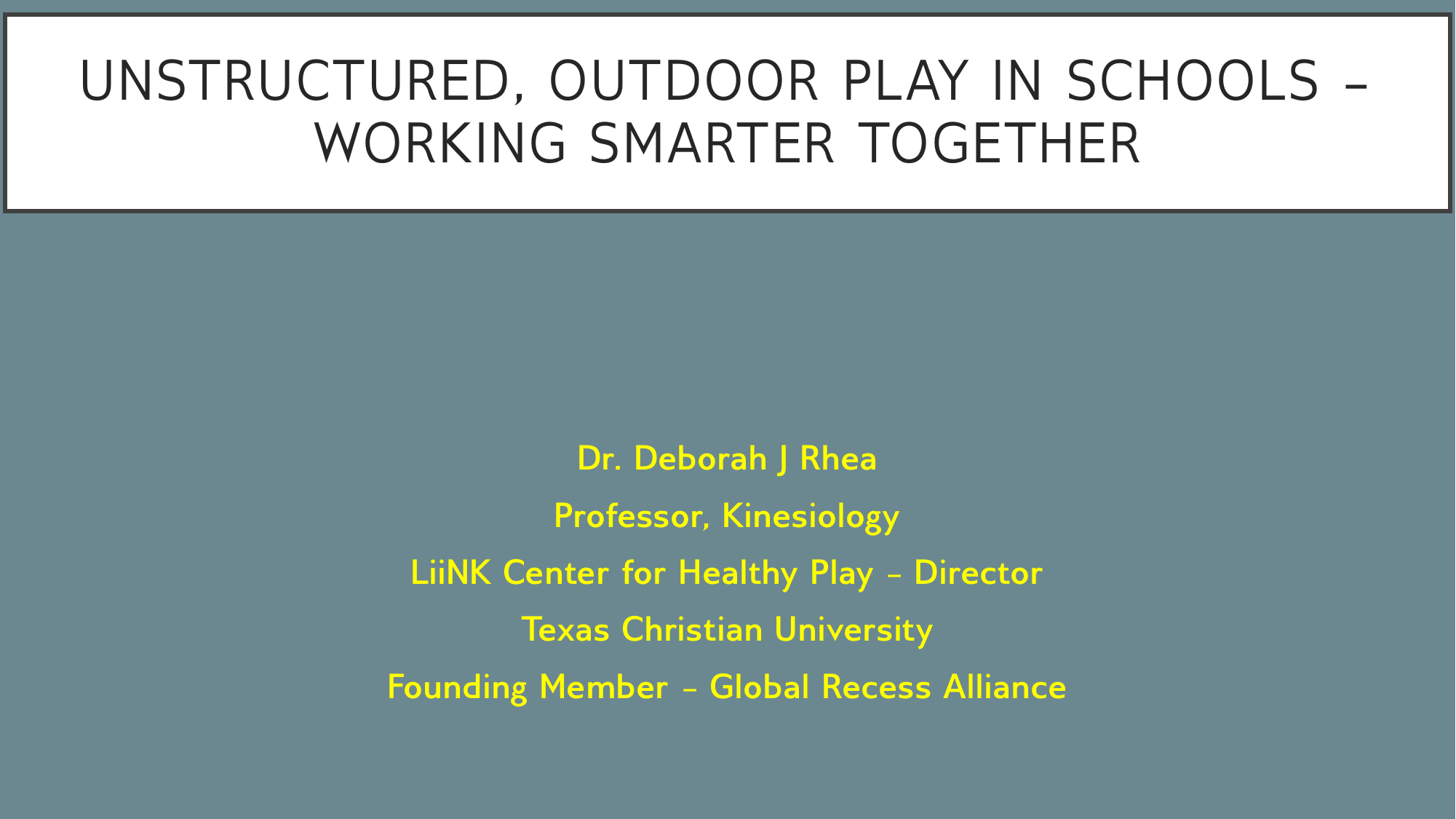

# Unstructured, Outdoor Play in Schools – Working Smarter Together
Dr. Deborah J Rhea
Professor, Kinesiology
LiiNK Center for Healthy Play – Director
Texas Christian University
Founding Member – Global Recess Alliance